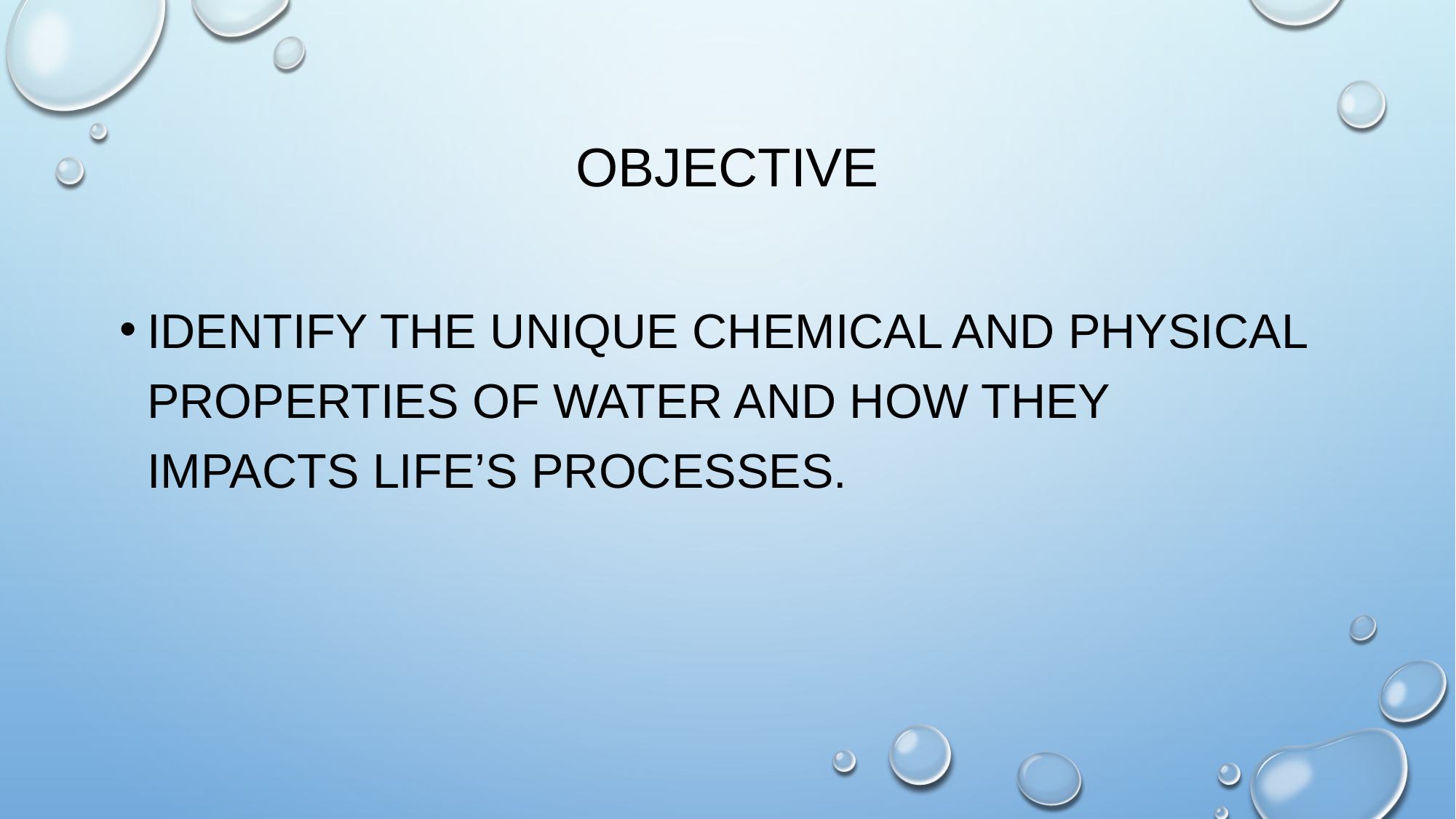

# Objective
Identify the unique chemical and physical properties of water and how they impacts life’s processes.